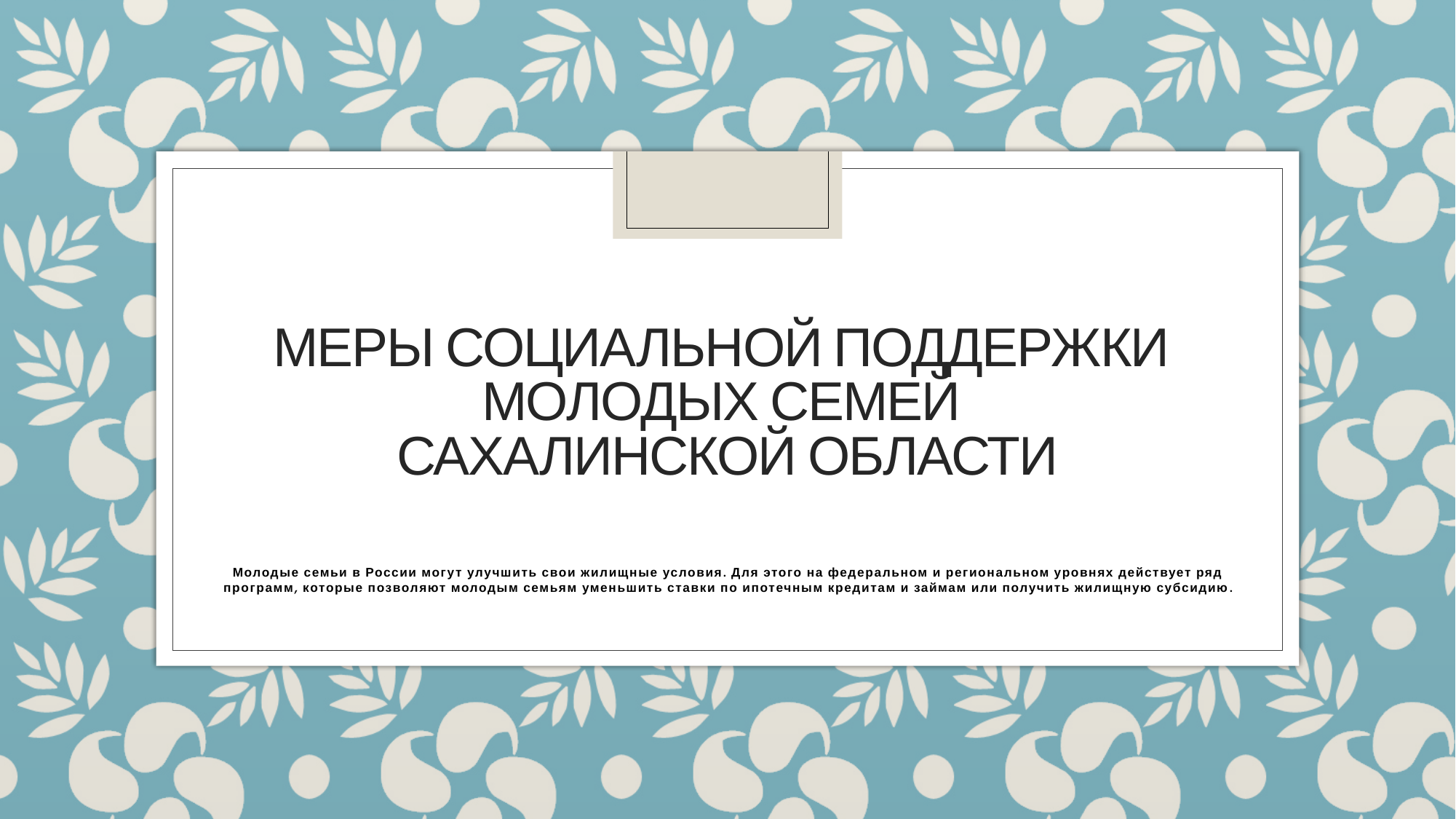

# Меры социальной поддержки молодых семей Сахалинской области
Молодые семьи в России могут улучшить свои жилищные условия. Для этого на федеральном и региональном уровнях действует ряд программ, которые позволяют молодым семьям уменьшить ставки по ипотечным кредитам и займам или получить жилищную субсидию.